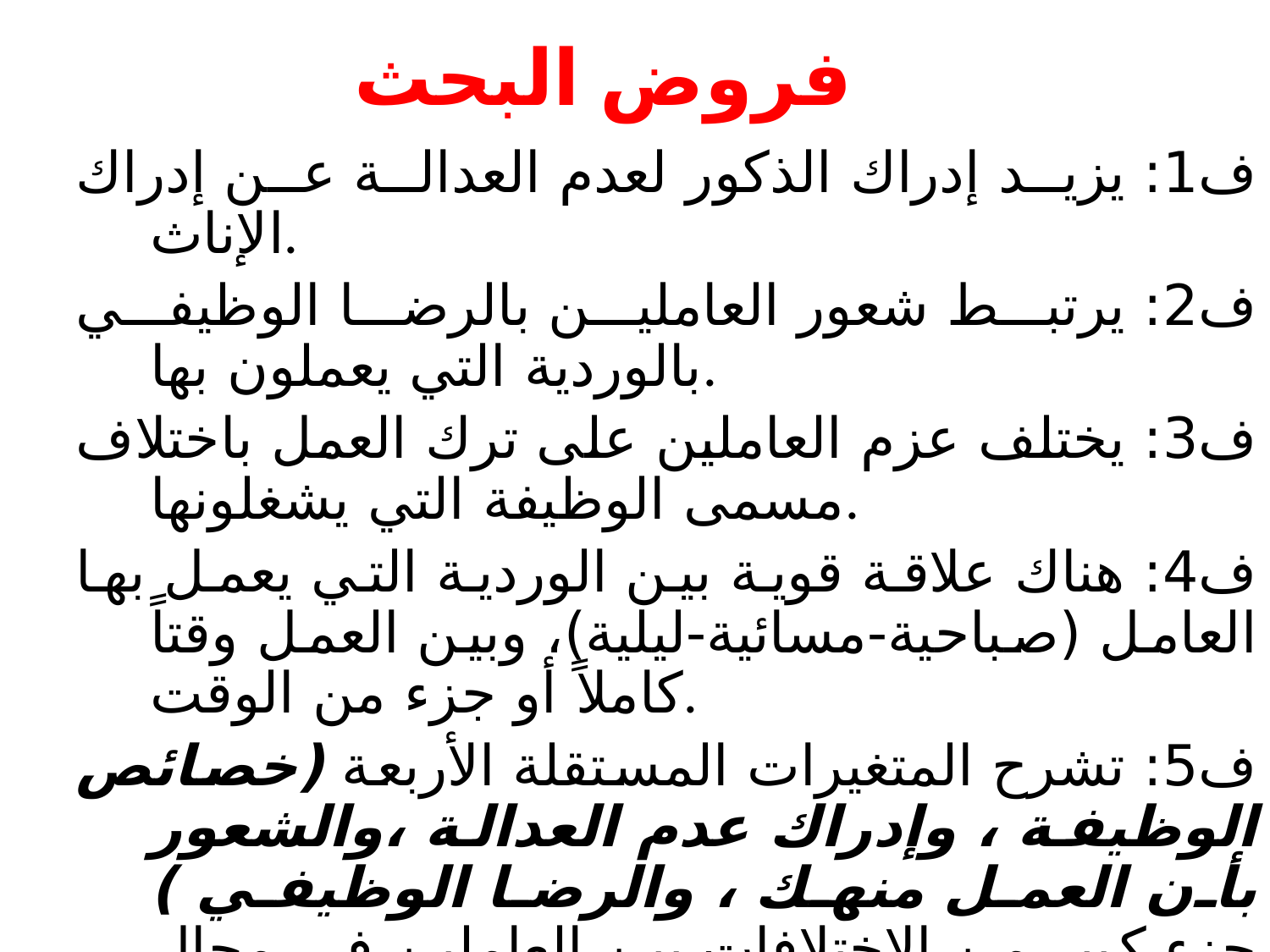

فروض البحث
ف1: يزيد إدراك الذكور لعدم العدالة عن إدراك الإناث.
ف2: يرتبط شعور العاملين بالرضا الوظيفي بالوردية التي يعملون بها.
ف3: يختلف عزم العاملين على ترك العمل باختلاف مسمى الوظيفة التي يشغلونها.
ف4: هناك علاقة قوية بين الوردية التي يعمل بها العامل (صباحية-مسائية-ليلية)، وبين العمل وقتاً كاملاً أو جزء من الوقت.
ف5: تشرح المتغيرات المستقلة الأربعة (خصائص الوظيفة ، وإدراك عدم العدالة ،والشعور بأن العمل منهك ، والرضا الوظيفي ) جزء كبير من الاختلافات بين العاملين في مجال العزم على ترك العمل